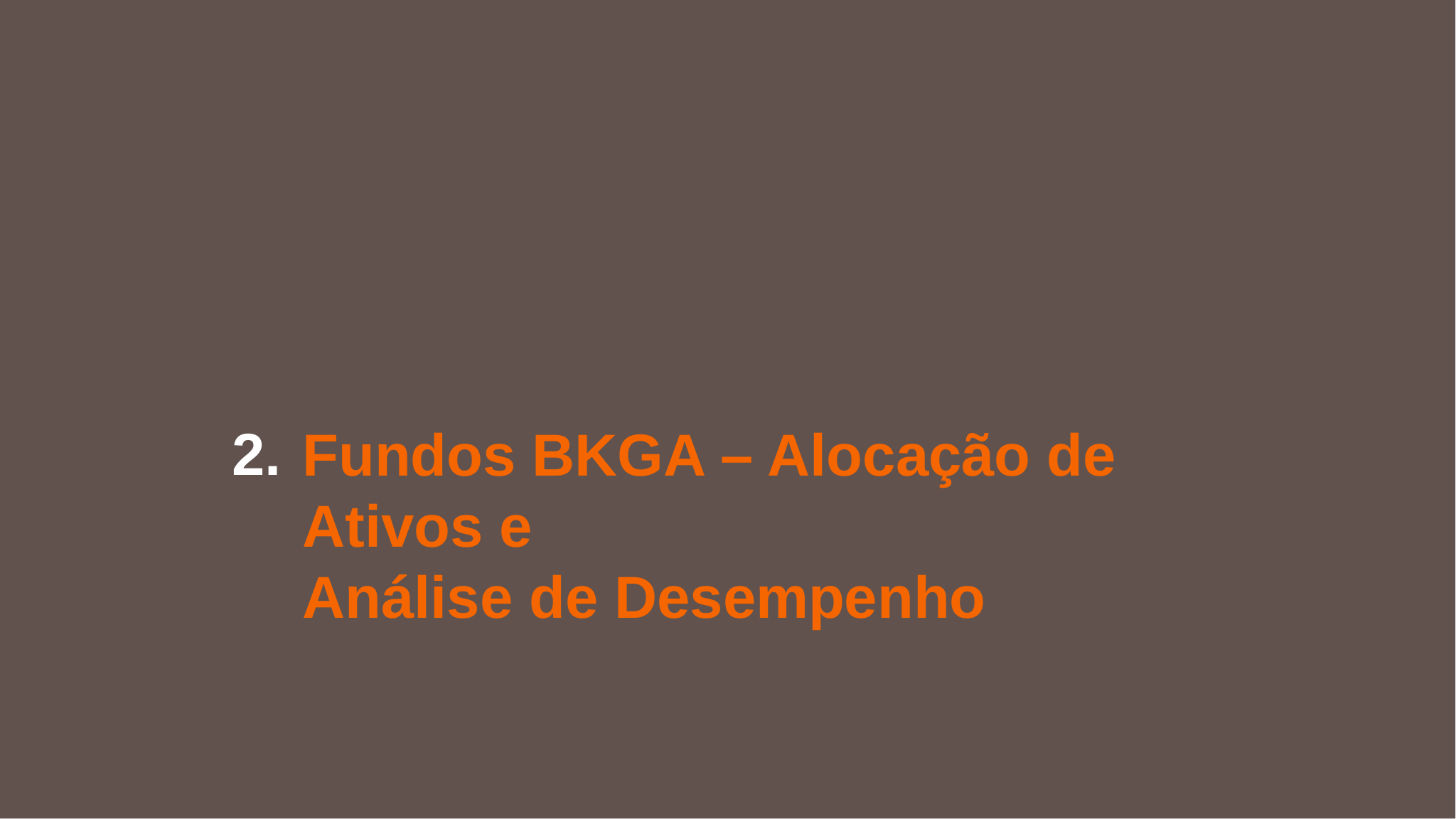

Fundos BKGA – Alocação de Ativos e
Análise de Desempenho

2.